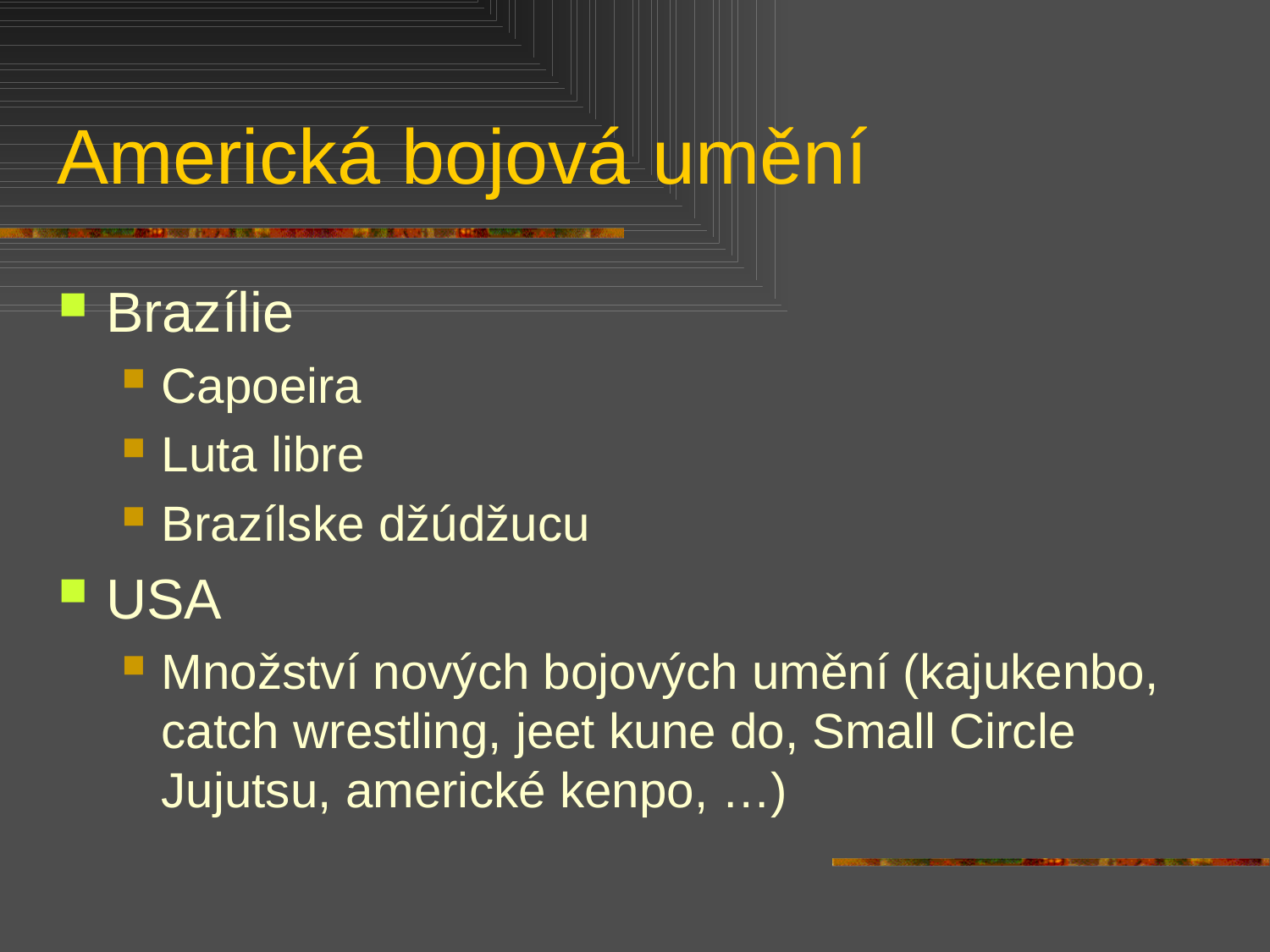

# Americká bojová umění
Brazílie
Capoeira
Luta libre
Brazílske džúdžucu
USA
Množství nových bojových umění (kajukenbo, catch wrestling, jeet kune do, Small Circle Jujutsu, americké kenpo, …)